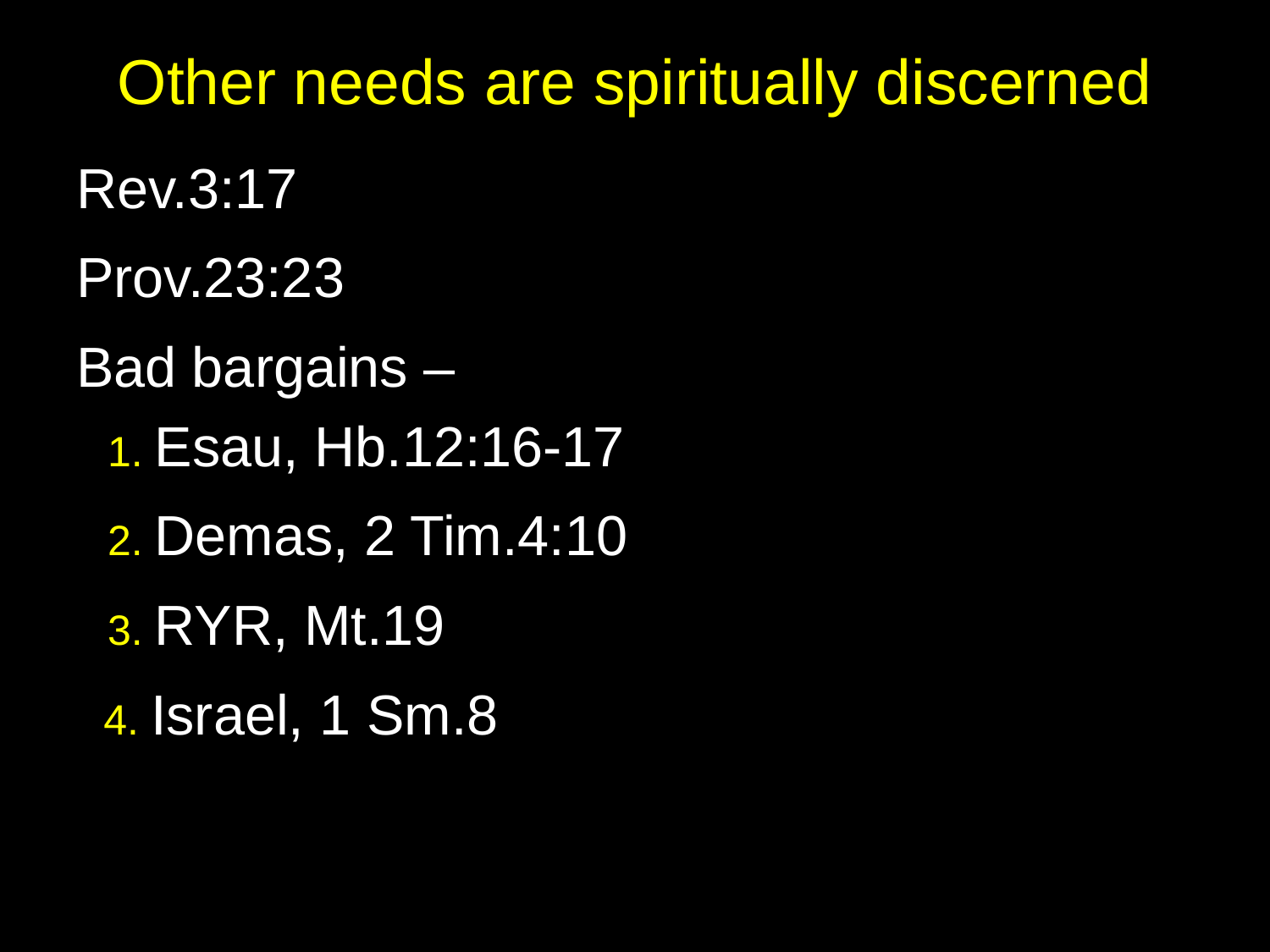

# Other needs are spiritually discerned
Rev.3:17
Prov.23:23
Bad bargains –
  1. Esau, Hb.12:16-17
  2. Demas, 2 Tim.4:10
  3. RYR, Mt.19
  4. Israel, 1 Sm.8